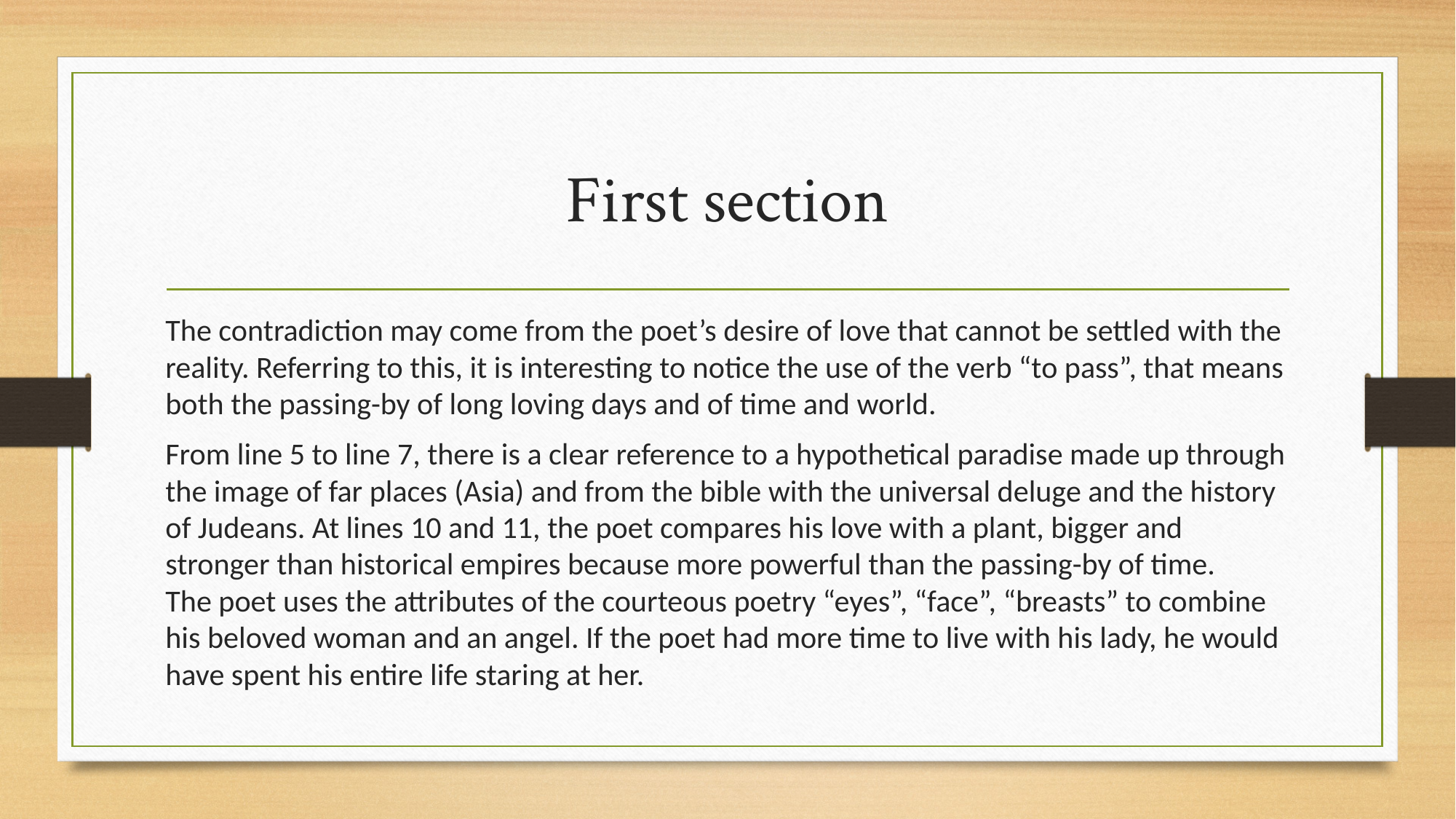

# First section
The contradiction may come from the poet’s desire of love that cannot be settled with the reality. Referring to this, it is interesting to notice the use of the verb “to pass”, that means both the passing-by of long loving days and of time and world.
From line 5 to line 7, there is a clear reference to a hypothetical paradise made up through the image of far places (Asia) and from the bible with the universal deluge and the history of Judeans. At lines 10 and 11, the poet compares his love with a plant, bigger and stronger than historical empires because more powerful than the passing-by of time.
The poet uses the attributes of the courteous poetry “eyes”, “face”, “breasts” to combine his beloved woman and an angel. If the poet had more time to live with his lady, he would have spent his entire life staring at her.